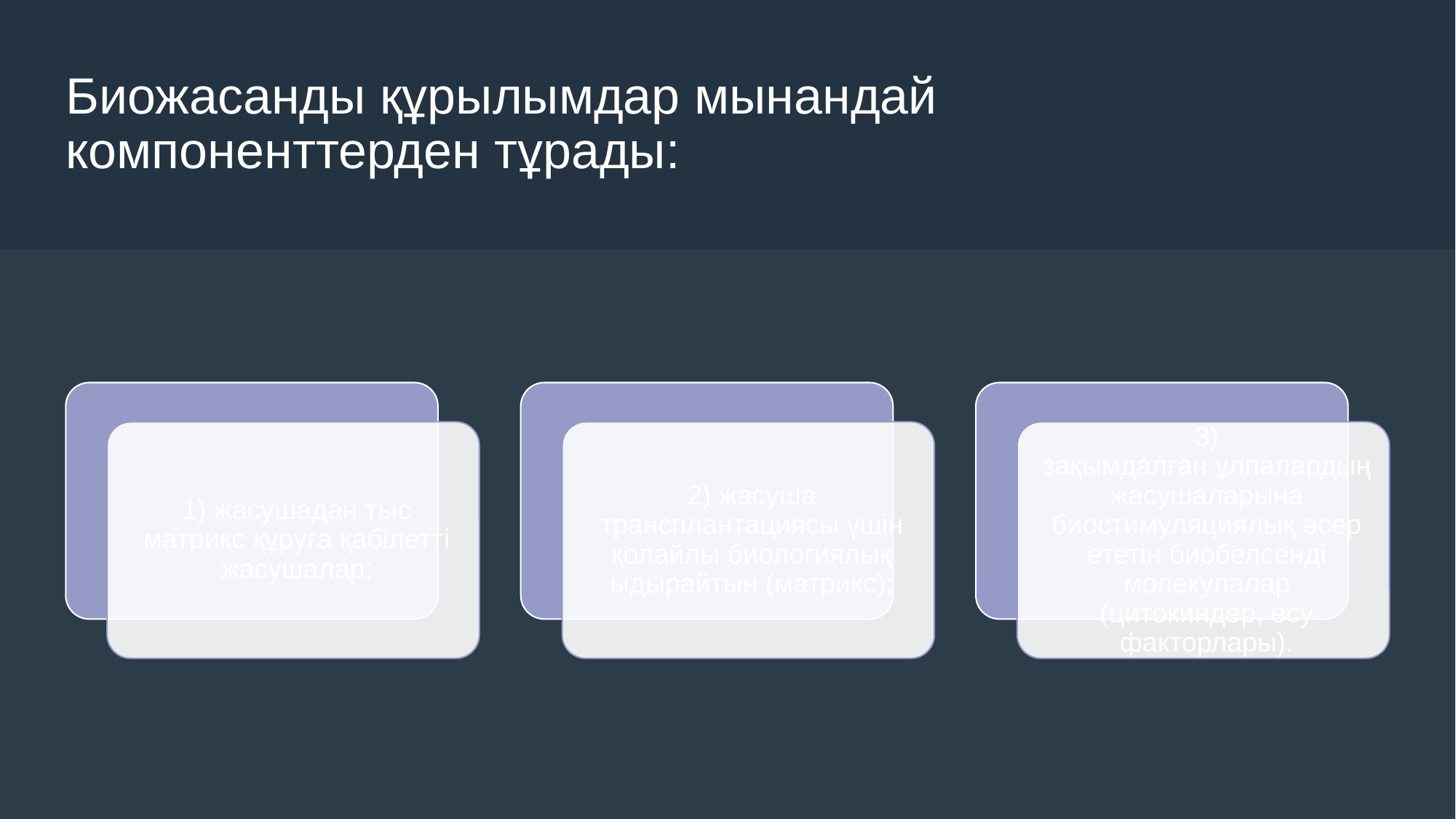

# Биожасанды құрылымдар мынандай компоненттерден тұрады:

1) жасушадан тыс матрикс құруға қабілетті жасушалар;
2) жасуша трансплантациясы үшін қолайлы биологиялық ыдырайтын (матрикс);
3) зақымдалған ұлпалардың жасушаларына биостимуляциялық әсер ететін биобелсенді молекулалар (цитокиндер, өсу факторлары).